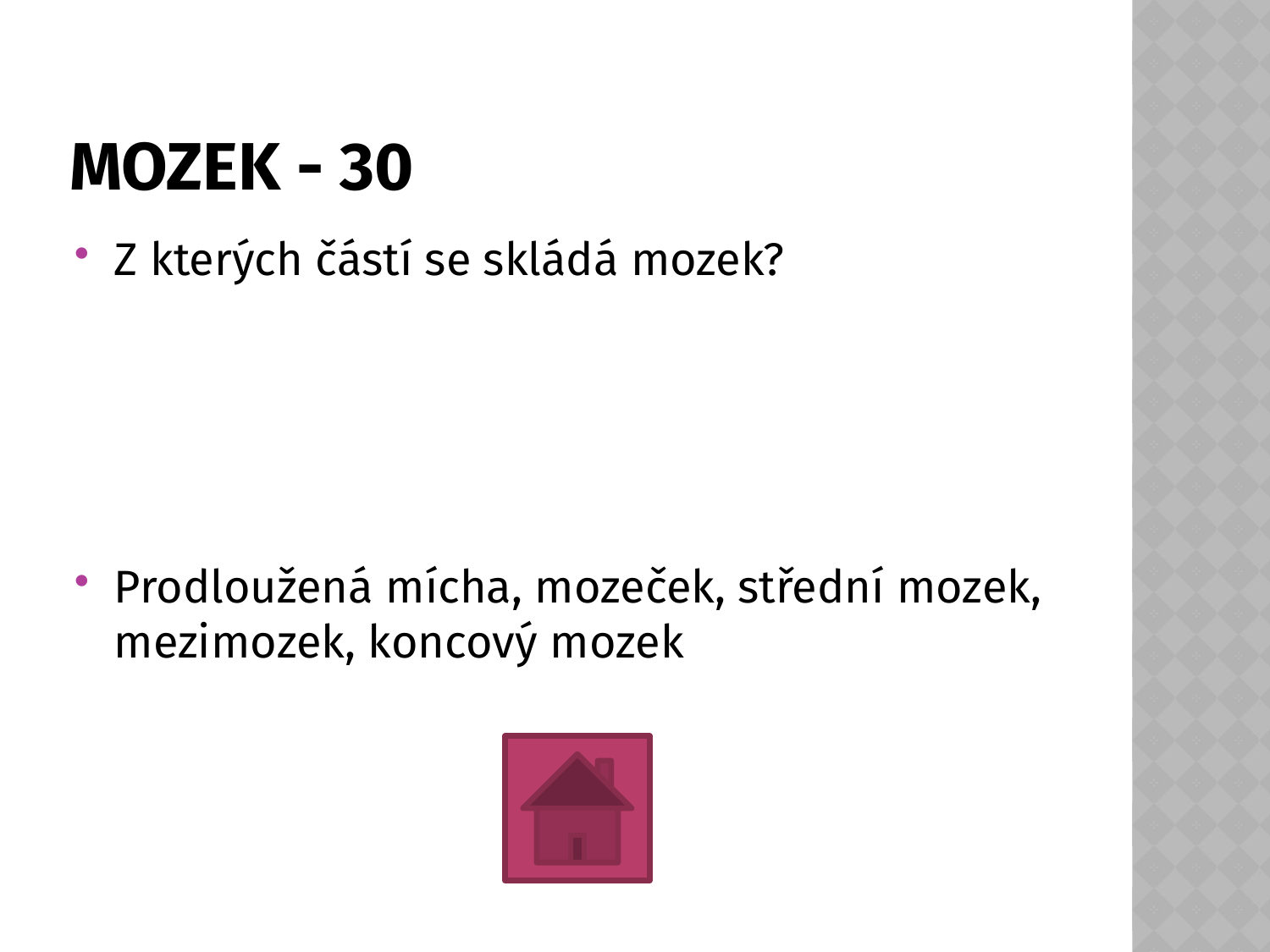

# MOZEK - 30
Z kterých částí se skládá mozek?

Prodloužená mícha, mozeček, střední mozek, mezimozek, koncový mozek